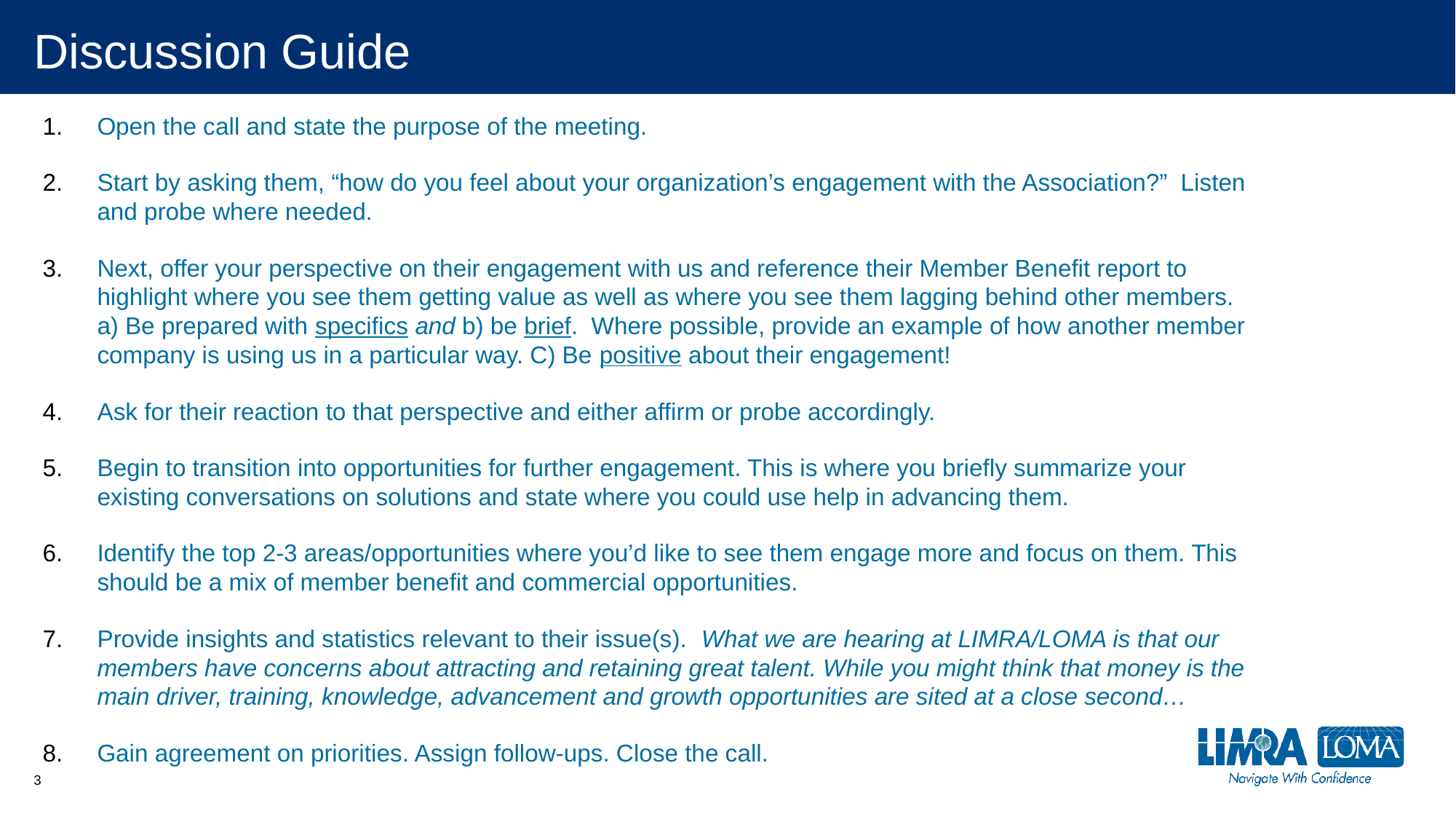

# Discussion Guide
Open the call and state the purpose of the meeting.
Start by asking them, “how do you feel about your organization’s engagement with the Association?”  Listen and probe where needed.
Next, offer your perspective on their engagement with us and reference their Member Benefit report to highlight where you see them getting value as well as where you see them lagging behind other members.  a) Be prepared with specifics and b) be brief.  Where possible, provide an example of how another member company is using us in a particular way. C) Be positive about their engagement!
Ask for their reaction to that perspective and either affirm or probe accordingly.
Begin to transition into opportunities for further engagement. This is where you briefly summarize your existing conversations on solutions and state where you could use help in advancing them.
Identify the top 2-3 areas/opportunities where you’d like to see them engage more and focus on them. This should be a mix of member benefit and commercial opportunities.
Provide insights and statistics relevant to their issue(s).  What we are hearing at LIMRA/LOMA is that our members have concerns about attracting and retaining great talent. While you might think that money is the main driver, training, knowledge, advancement and growth opportunities are sited at a close second…
Gain agreement on priorities. Assign follow-ups. Close the call.

3